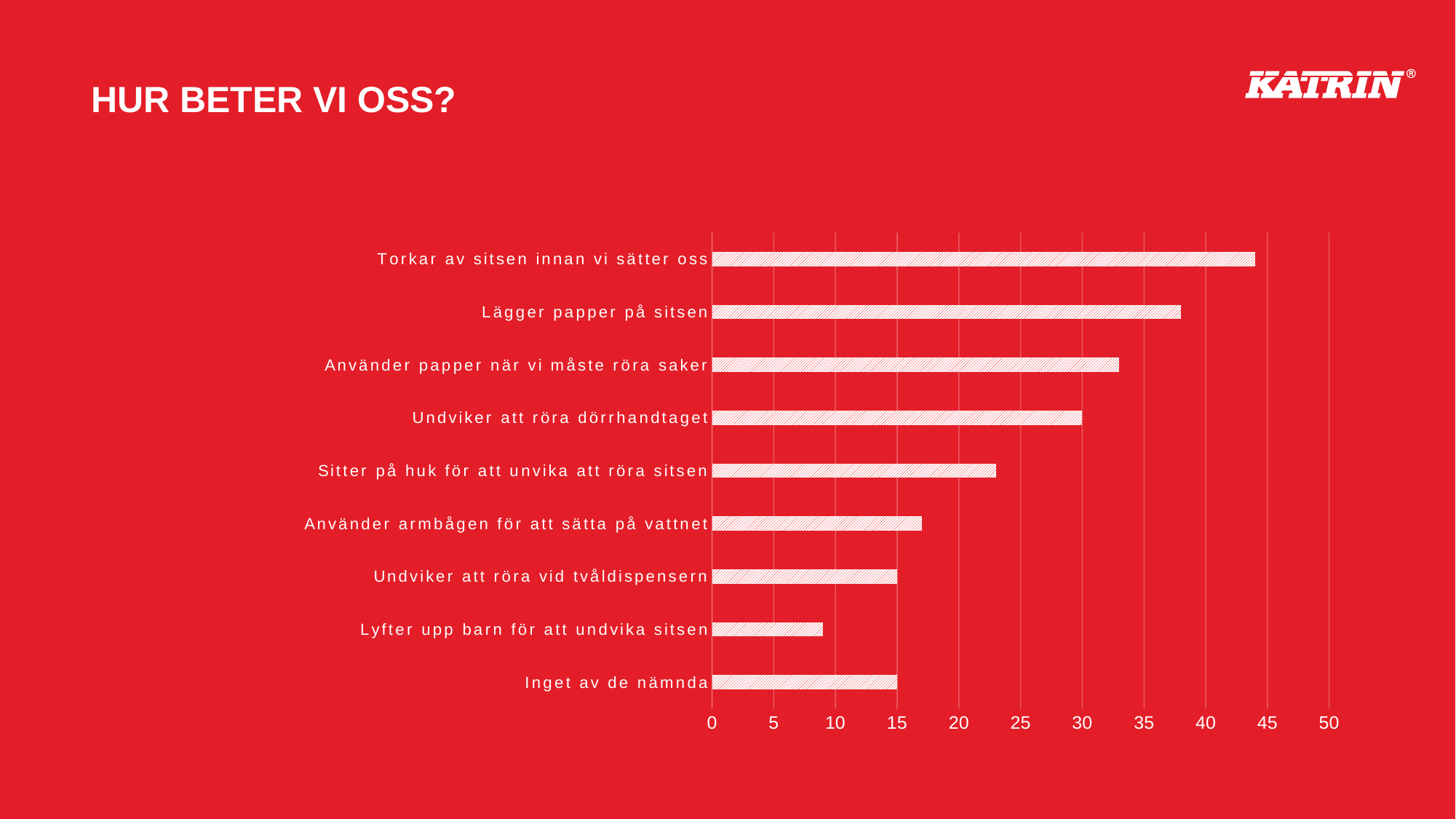

HUR BETER VI OSS?

### Chart

| Category | Kolumn1 |
|---|---|
| Inget av de nämnda | 15.0 |
| Lyfter upp barn för att undvika sitsen | 9.0 |
| Undviker att röra vid tvåldispensern | 15.0 |
| Använder armbågen för att sätta på vattnet | 17.0 |
| Sitter på huk för att unvika att röra sitsen | 23.0 |
| Undviker att röra dörrhandtaget | 30.0 |
| Använder papper när vi måste röra saker | 33.0 |
| Lägger papper på sitsen | 38.0 |
| Torkar av sitsen innan vi sätter oss | 44.0 |